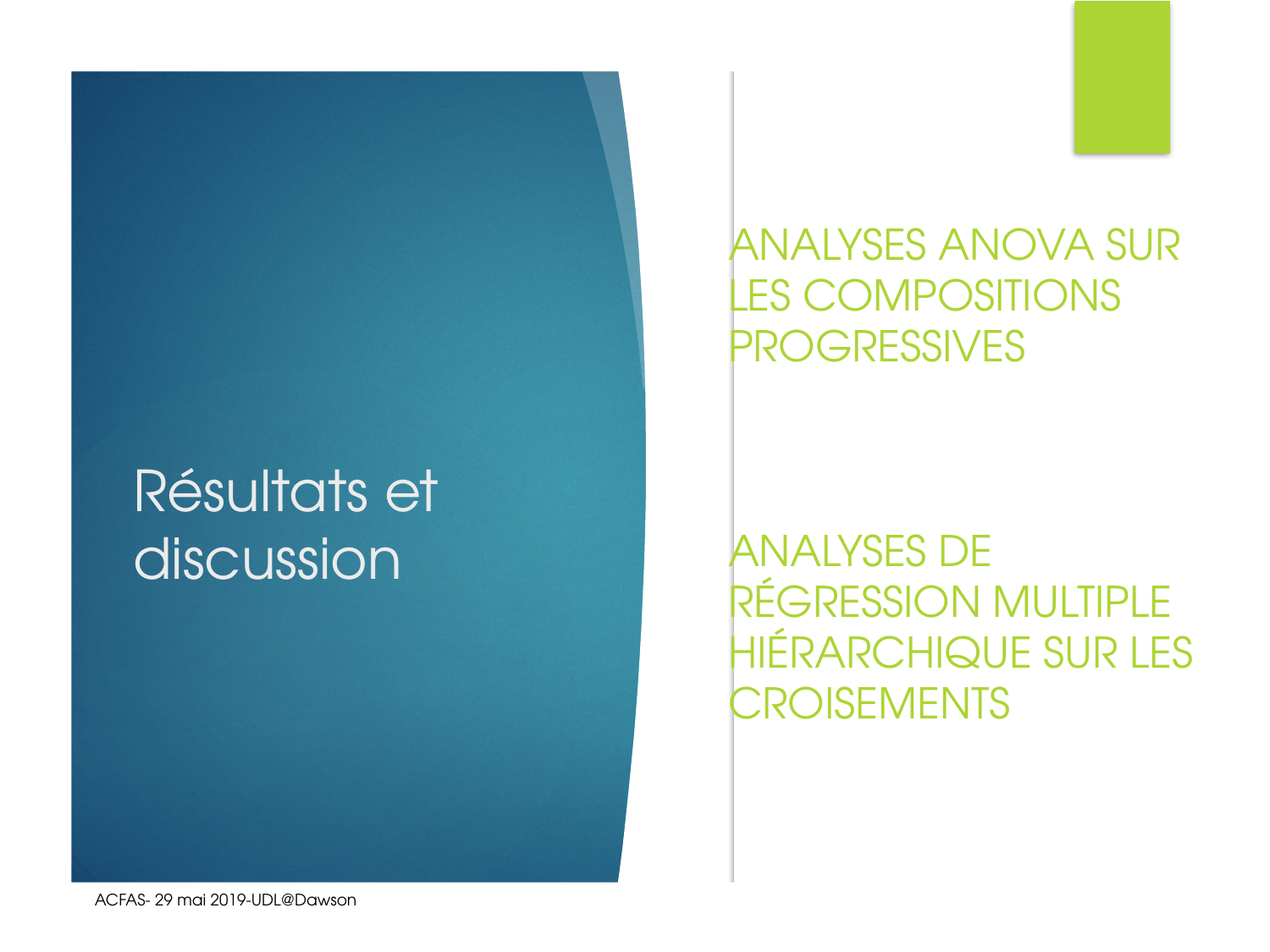

Analyses ANOVA sur les compositions progressives

Analyses de régression multiple hiérarchique sur les croisements

# Résultats et discussion
ACFAS- 29 mai 2019-UDL@Dawson